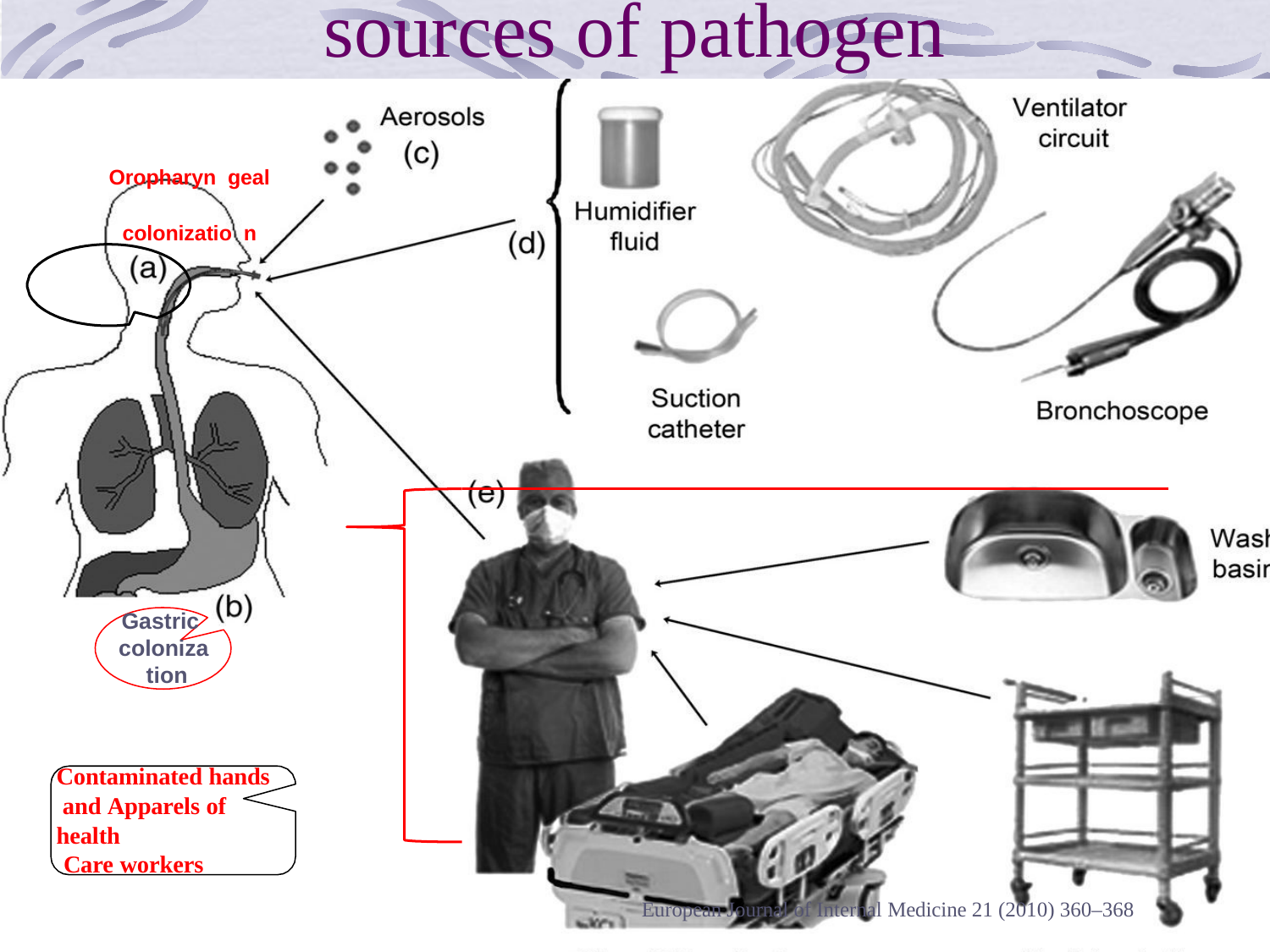

# sources of pathogen

Oropharyn  geal

colonizatio  n

Gastric  coloniza  tion

Contaminated hands  and Apparels of  health
Care workers

Your Address,	FILE: HAP presentation.odp  /  03-1-24  /  Page 8
Your Institute	Your.Email@somewhere.com

European Journal of Internal Medicine 21 (2010) 360–368